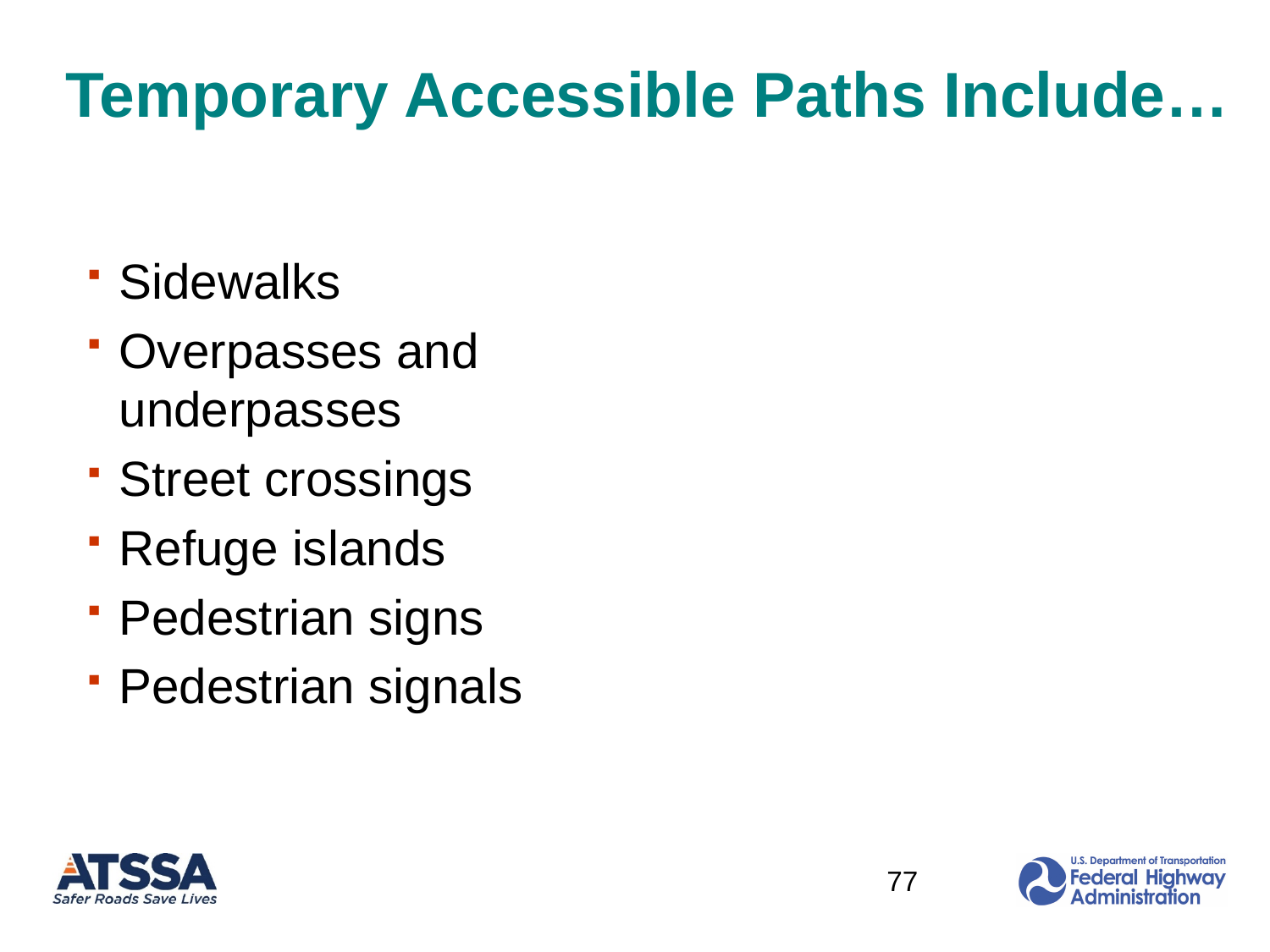

# Temporary Accessible Paths Include…
Sidewalks
Overpasses and underpasses
Street crossings
Refuge islands
Pedestrian signs
Pedestrian signals